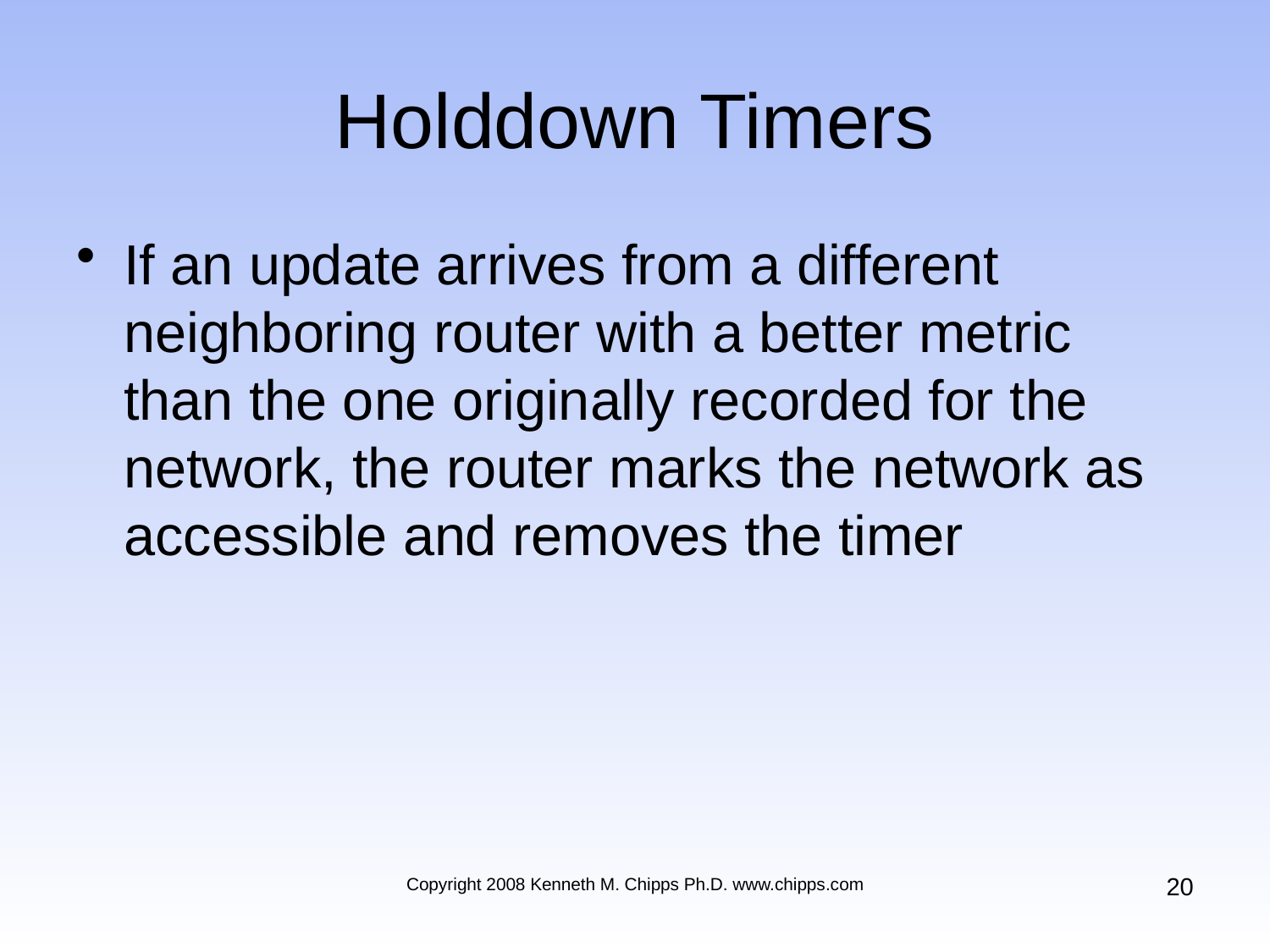

# Holddown Timers
If an update arrives from a different neighboring router with a better metric than the one originally recorded for the network, the router marks the network as accessible and removes the timer
20
Copyright 2008 Kenneth M. Chipps Ph.D. www.chipps.com